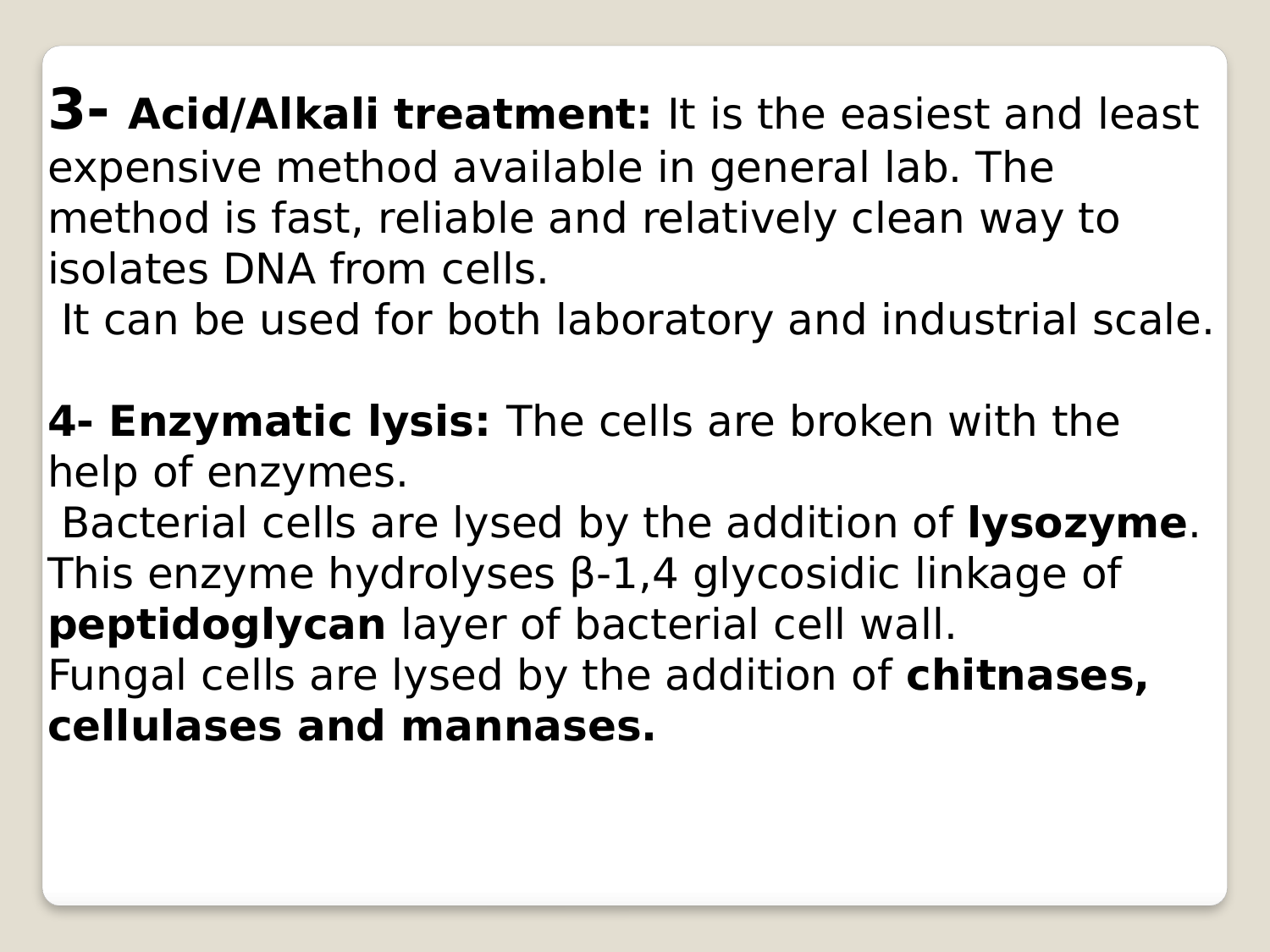

3- Acid/Alkali treatment: It is the easiest and least expensive method available in general lab. The method is fast, reliable and relatively clean way to isolates DNA from cells.
 It can be used for both laboratory and industrial scale.

4- Enzymatic lysis: The cells are broken with the help of enzymes.
 Bacterial cells are lysed by the addition of lysozyme. This enzyme hydrolyses β-1,4 glycosidic linkage of peptidoglycan layer of bacterial cell wall.
Fungal cells are lysed by the addition of chitnases, cellulases and mannases.